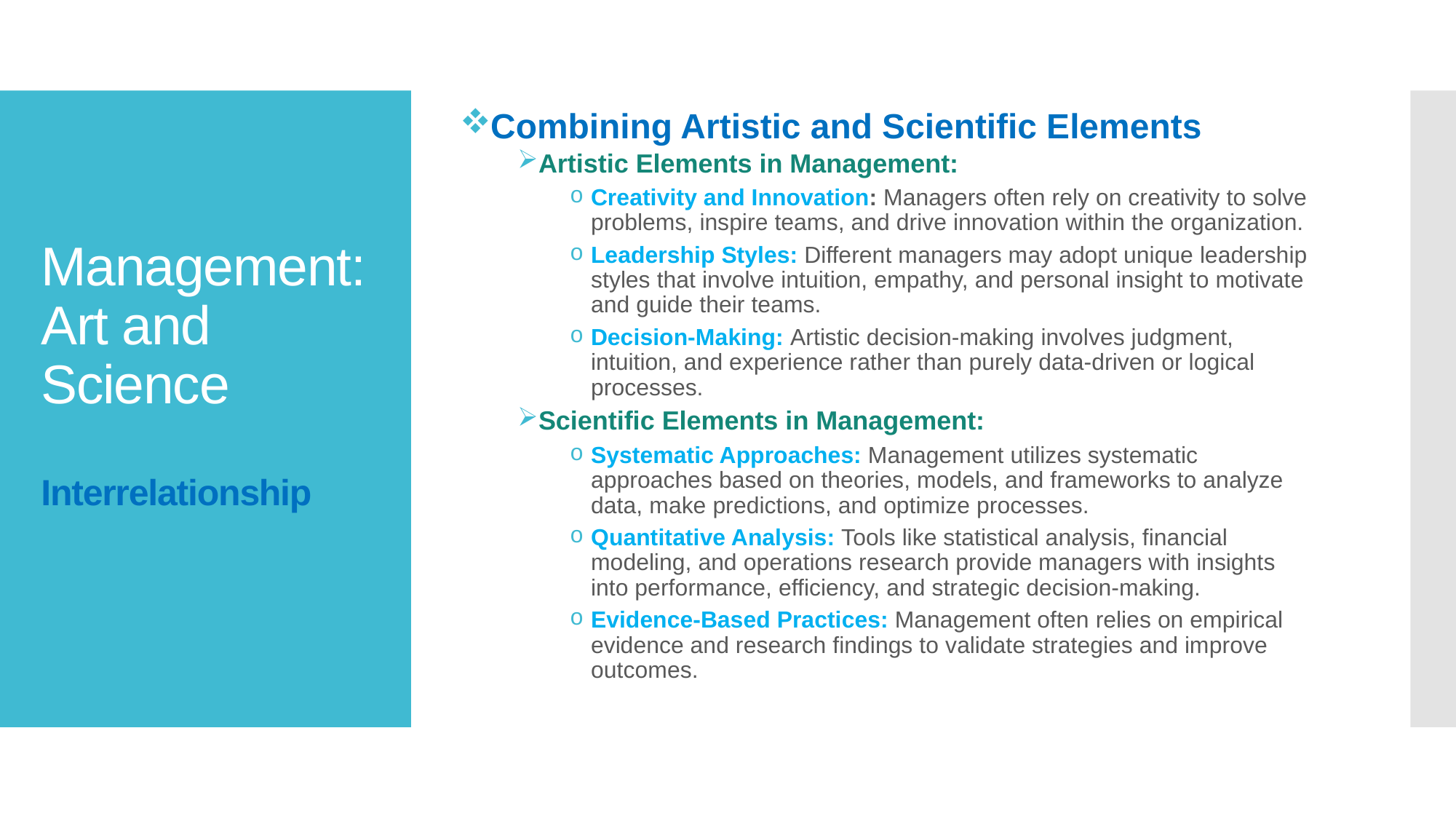

Combining Artistic and Scientific Elements
Artistic Elements in Management:
Creativity and Innovation: Managers often rely on creativity to solve problems, inspire teams, and drive innovation within the organization.
Leadership Styles: Different managers may adopt unique leadership styles that involve intuition, empathy, and personal insight to motivate and guide their teams.
Decision-Making: Artistic decision-making involves judgment, intuition, and experience rather than purely data-driven or logical processes.
Scientific Elements in Management:
Systematic Approaches: Management utilizes systematic approaches based on theories, models, and frameworks to analyze data, make predictions, and optimize processes.
Quantitative Analysis: Tools like statistical analysis, financial modeling, and operations research provide managers with insights into performance, efficiency, and strategic decision-making.
Evidence-Based Practices: Management often relies on empirical evidence and research findings to validate strategies and improve outcomes.

# Management: Art and Science Interrelationship